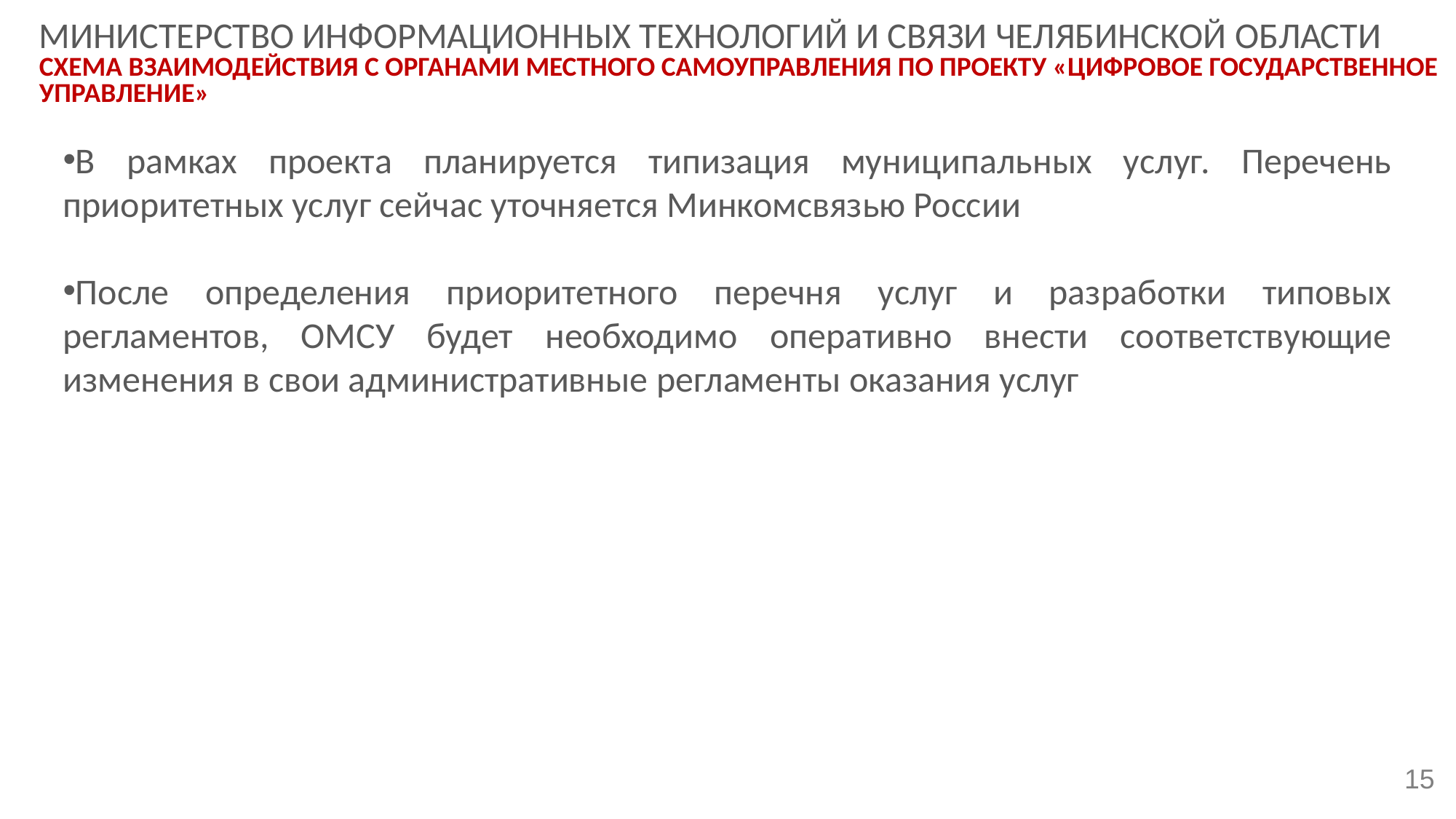

МИНИСТЕРСТВО ИНФОРМАЦИОННЫХ ТЕХНОЛОГИЙ И СВЯЗИ ЧЕЛЯБИНСКОЙ ОБЛАСТИ
СХЕМА ВЗАИМОДЕЙСТВИЯ С ОРГАНАМИ МЕСТНОГО САМОУПРАВЛЕНИЯ ПО ПРОЕКТУ «ЦИФРОВОЕ ГОСУДАРСТВЕННОЕ УПРАВЛЕНИЕ»

В рамках проекта планируется типизация муниципальных услуг. Перечень приоритетных услуг сейчас уточняется Минкомсвязью России

После определения приоритетного перечня услуг и разработки типовых регламентов, ОМСУ будет необходимо оперативно внести соответствующие изменения в свои административные регламенты оказания услуг

15